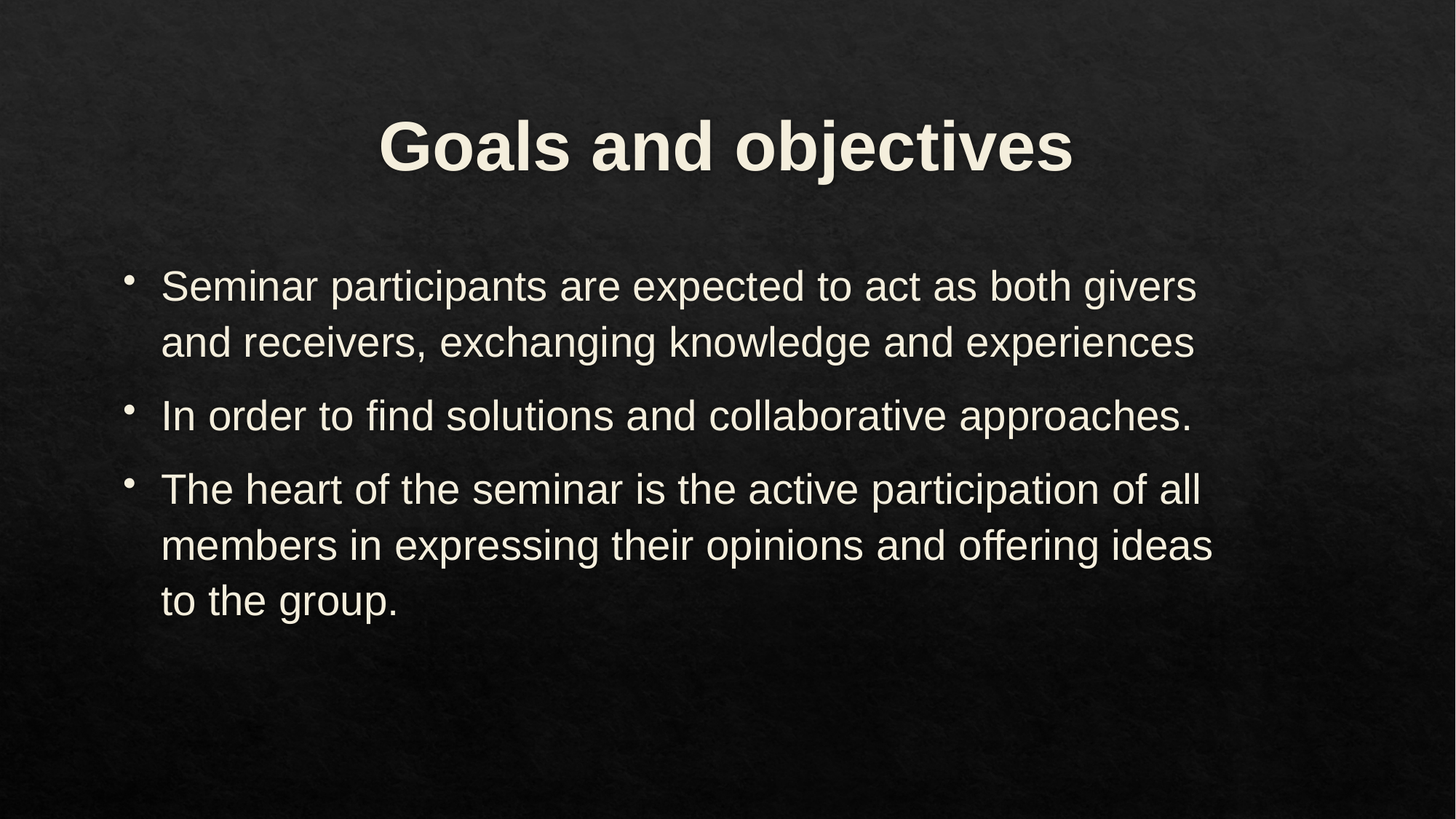

# Goals and objectives
Seminar participants are expected to act as both givers and receivers, exchanging knowledge and experiences
In order to find solutions and collaborative approaches.
The heart of the seminar is the active participation of all members in expressing their opinions and offering ideas to the group.